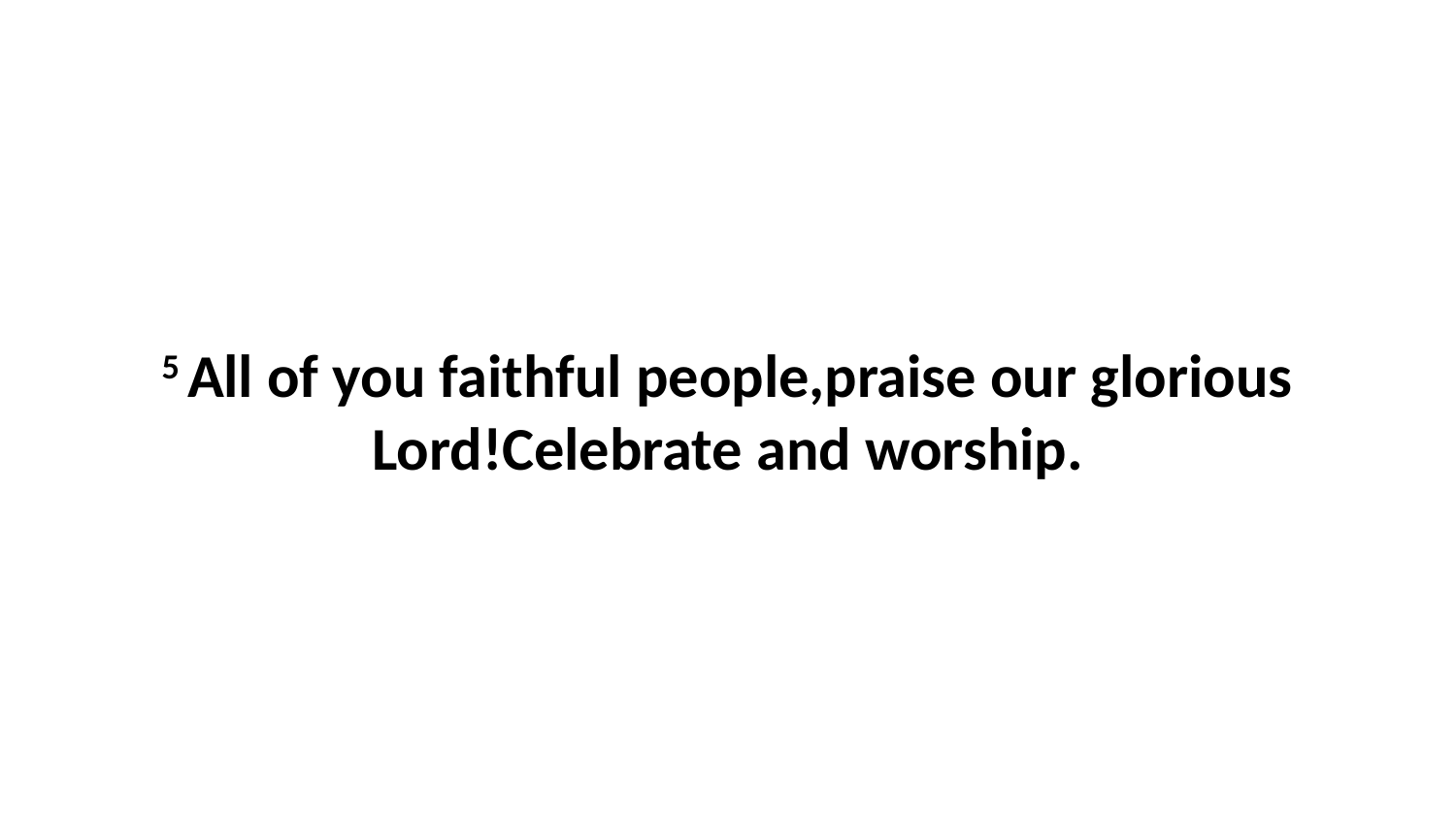

5 All of you faithful people,praise our glorious Lord!Celebrate and worship.